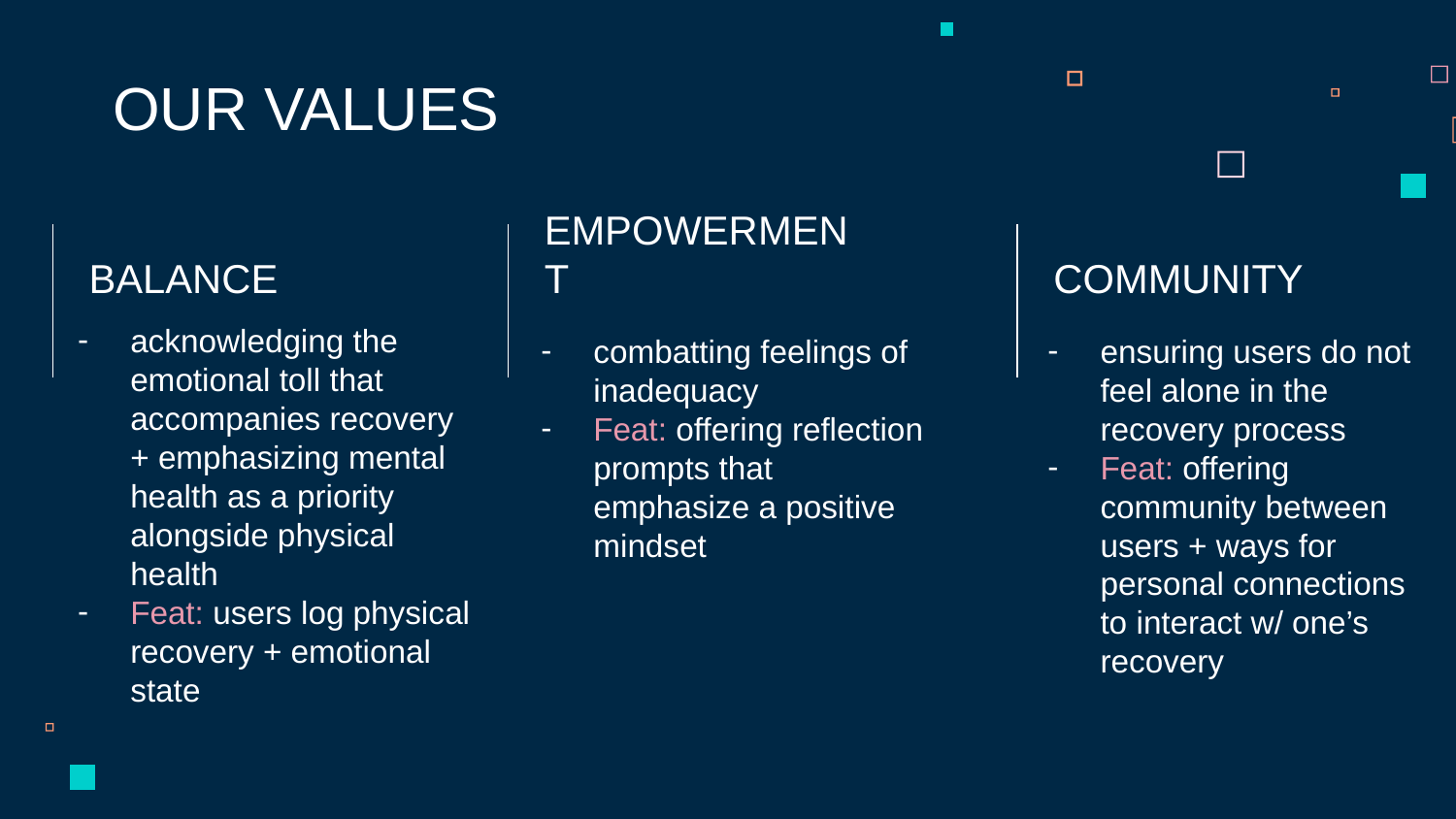

OUR VALUES
# BALANCE
EMPOWERMENT
COMMUNITY
acknowledging the emotional toll that accompanies recovery + emphasizing mental health as a priority alongside physical health
Feat: users log physical recovery + emotional state

combatting feelings of inadequacy
Feat: offering reflection prompts that emphasize a positive mindset
ensuring users do not feel alone in the recovery process
Feat: offering community between users + ways for personal connections to interact w/ one’s recovery